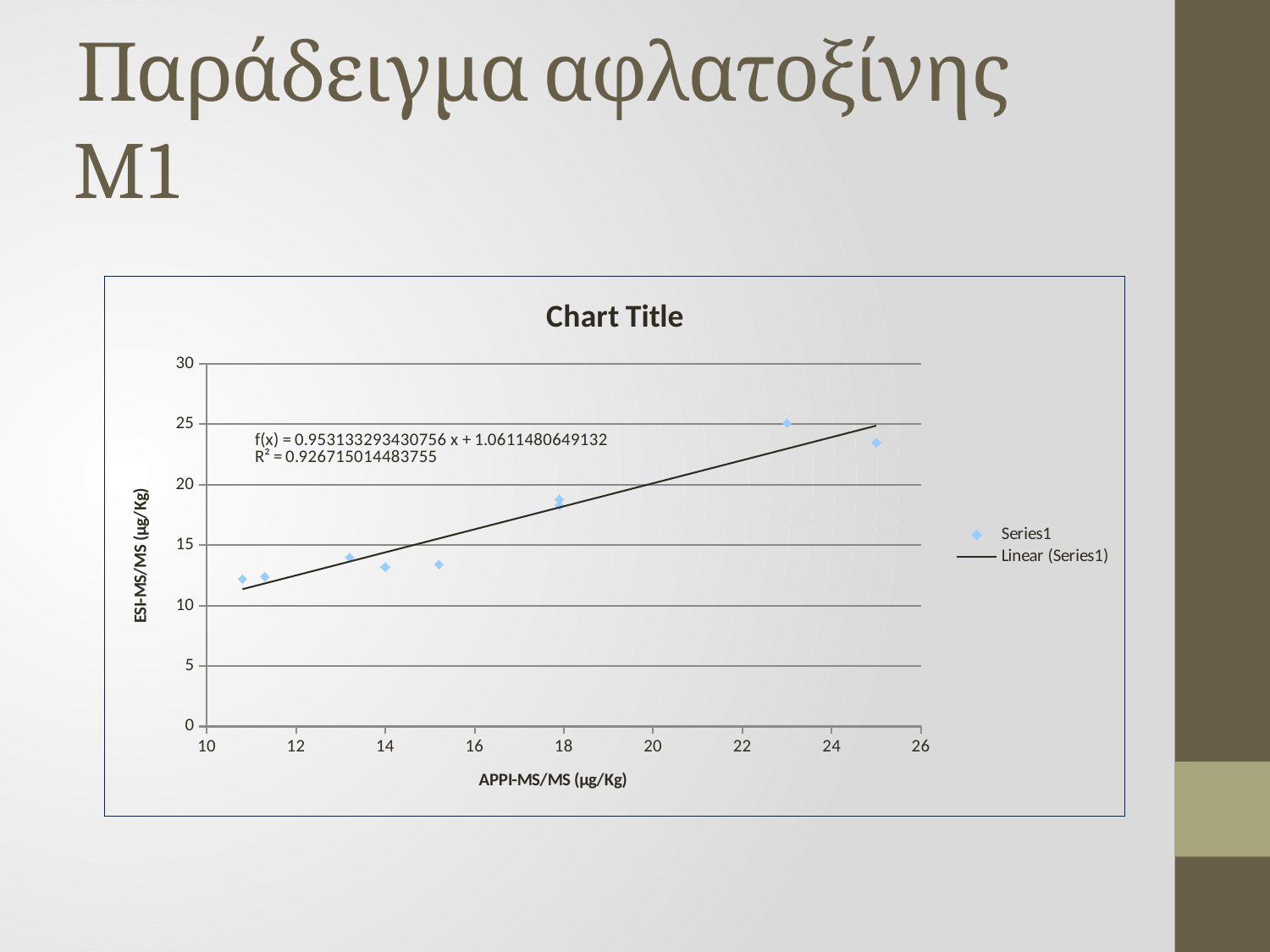

# Παράδειγμα αφλατοξίνης M1

### Chart:

| Category |  |
|---|---|